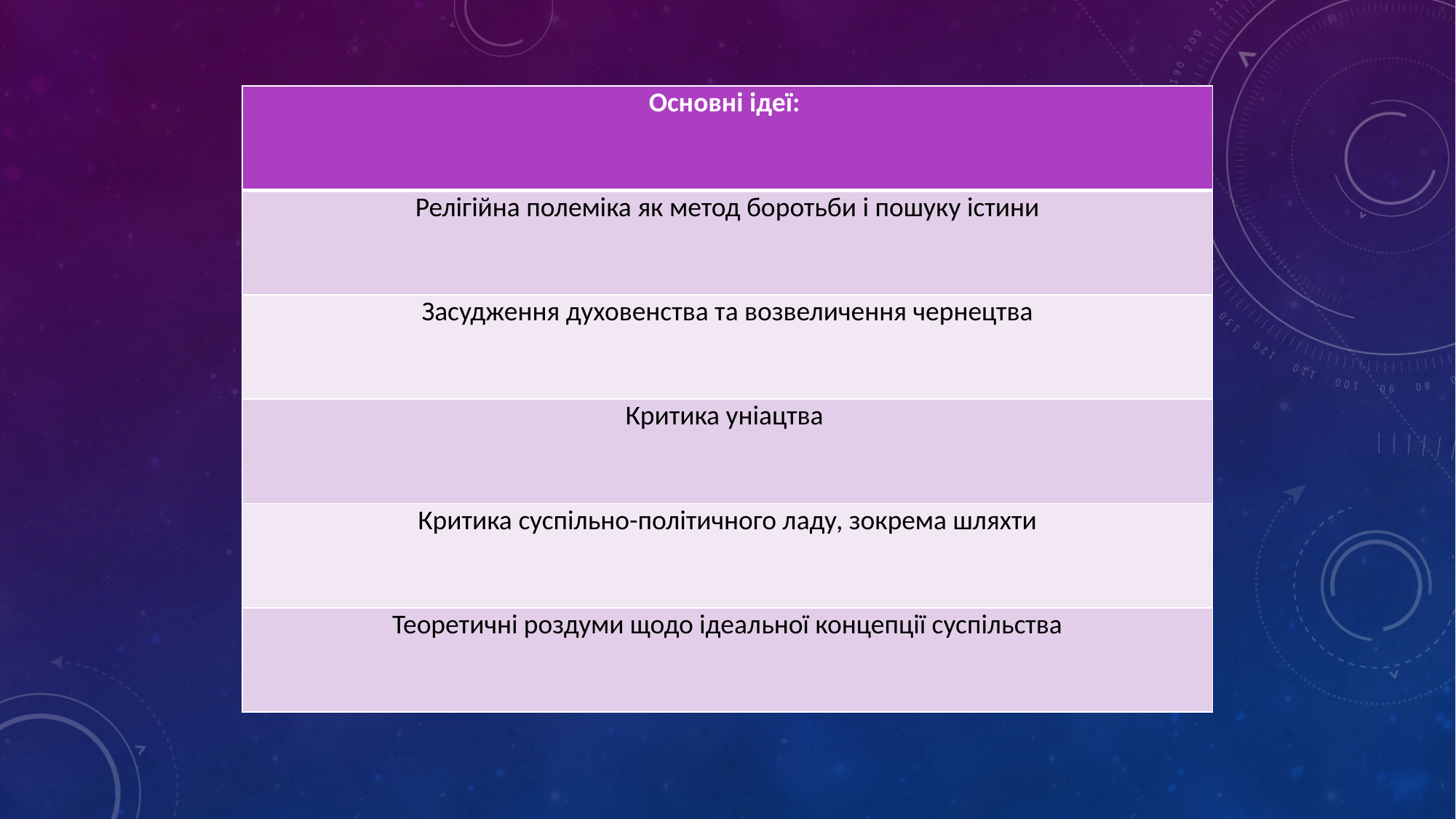

| Основні ідеї: |
| --- |
| Релігійна полеміка як метод боротьби і пошуку істини |
| Засудження духовенства та возвеличення чернецтва |
| Критика уніацтва |
| Критика суспільно-політичного ладу, зокрема шляхти |
| Теоретичні роздуми щодо ідеальної концепції суспільства |